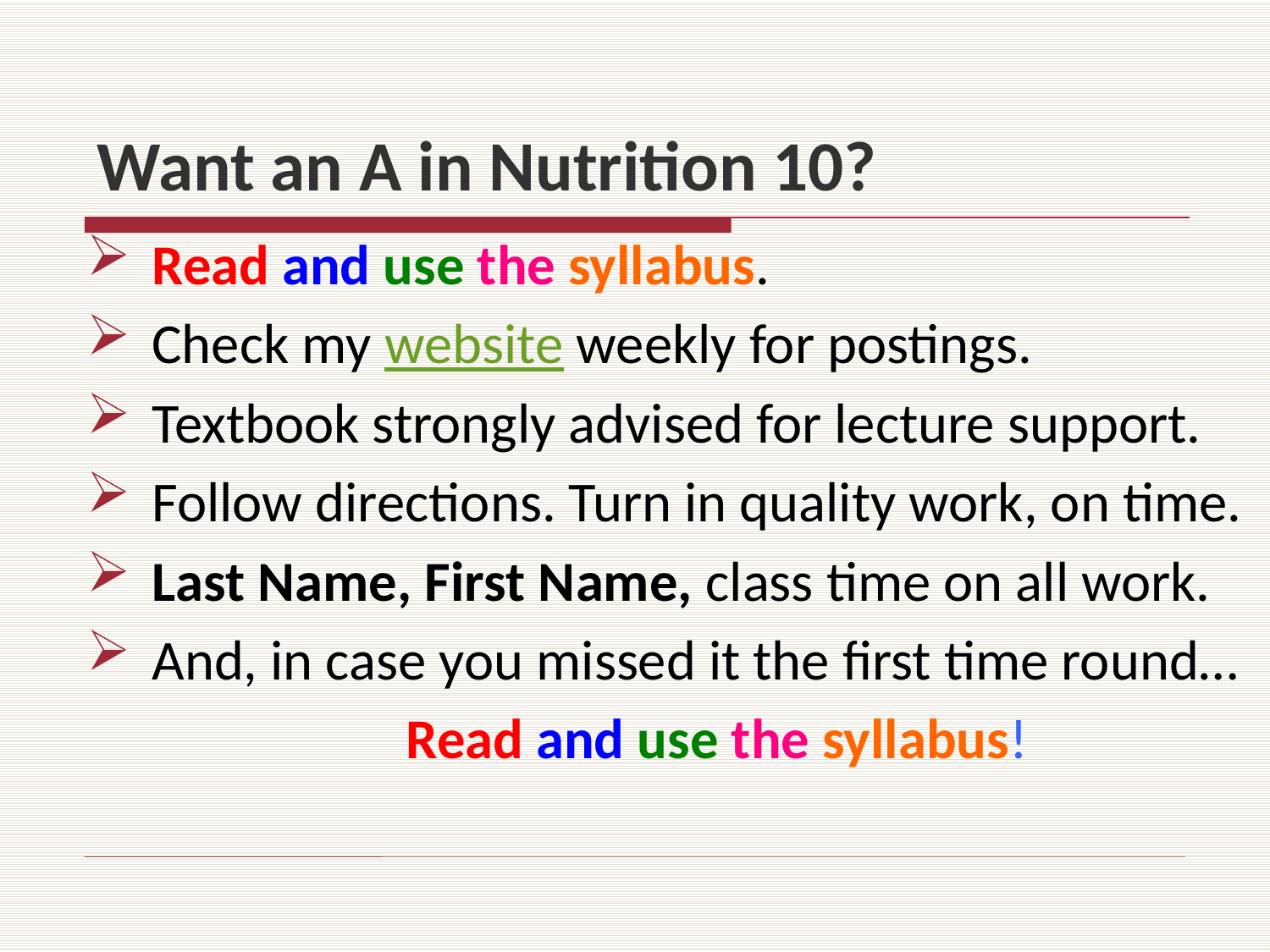

# Want an A in Nutrition 10?
Read and use the syllabus.
Check my website weekly for postings.
Textbook strongly advised for lecture support.
Follow directions. Turn in quality work, on time.
Last Name, First Name, class time on all work.
And, in case you missed it the first time round…
     			Read and use the syllabus!